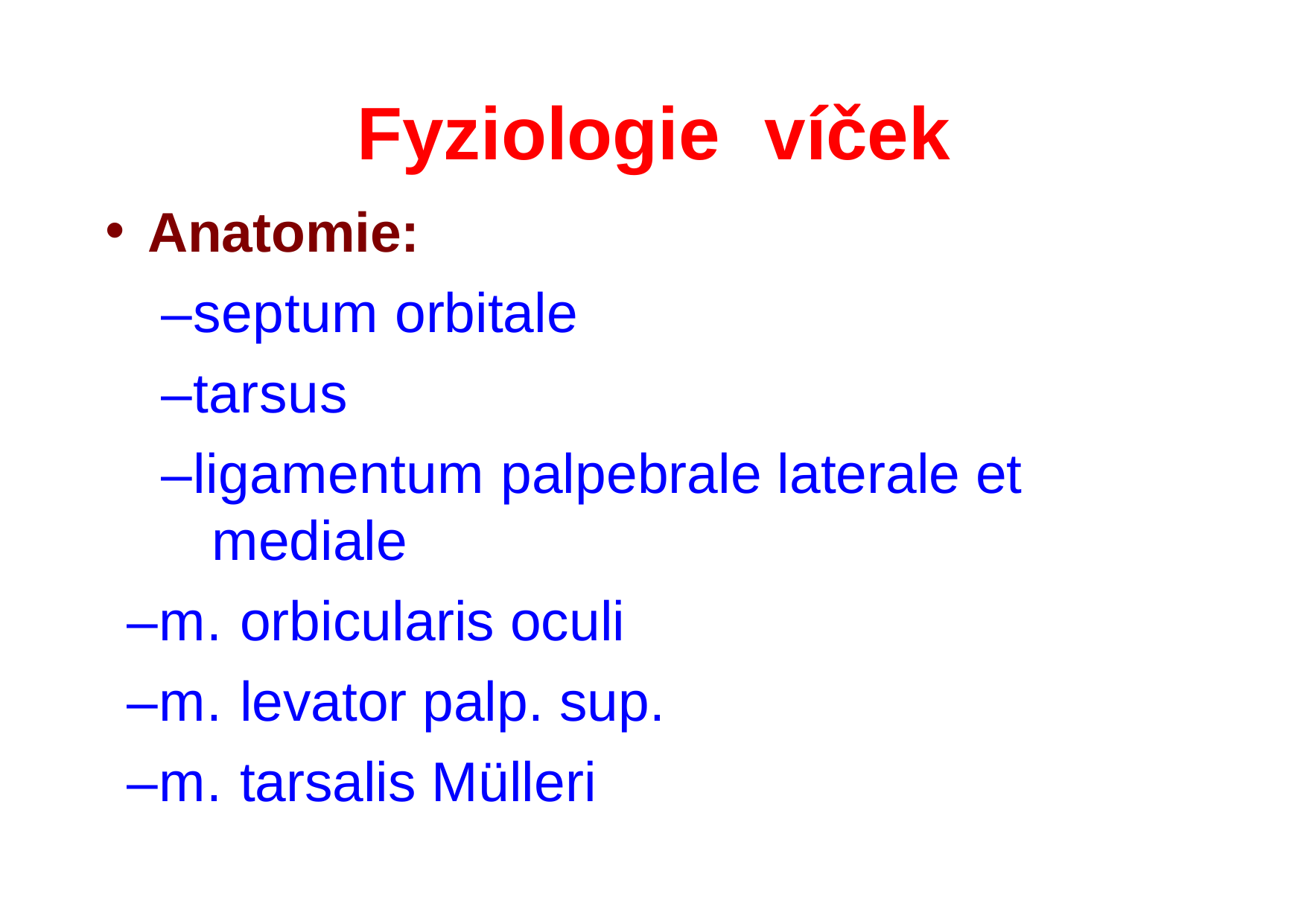

# Fyziologie	víček
Anatomie:
–septum orbitale
–tarsus
–ligamentum palpebrale laterale et  mediale
–m. orbicularis oculi
–m. levator palp. sup.
–m. tarsalis Mülleri